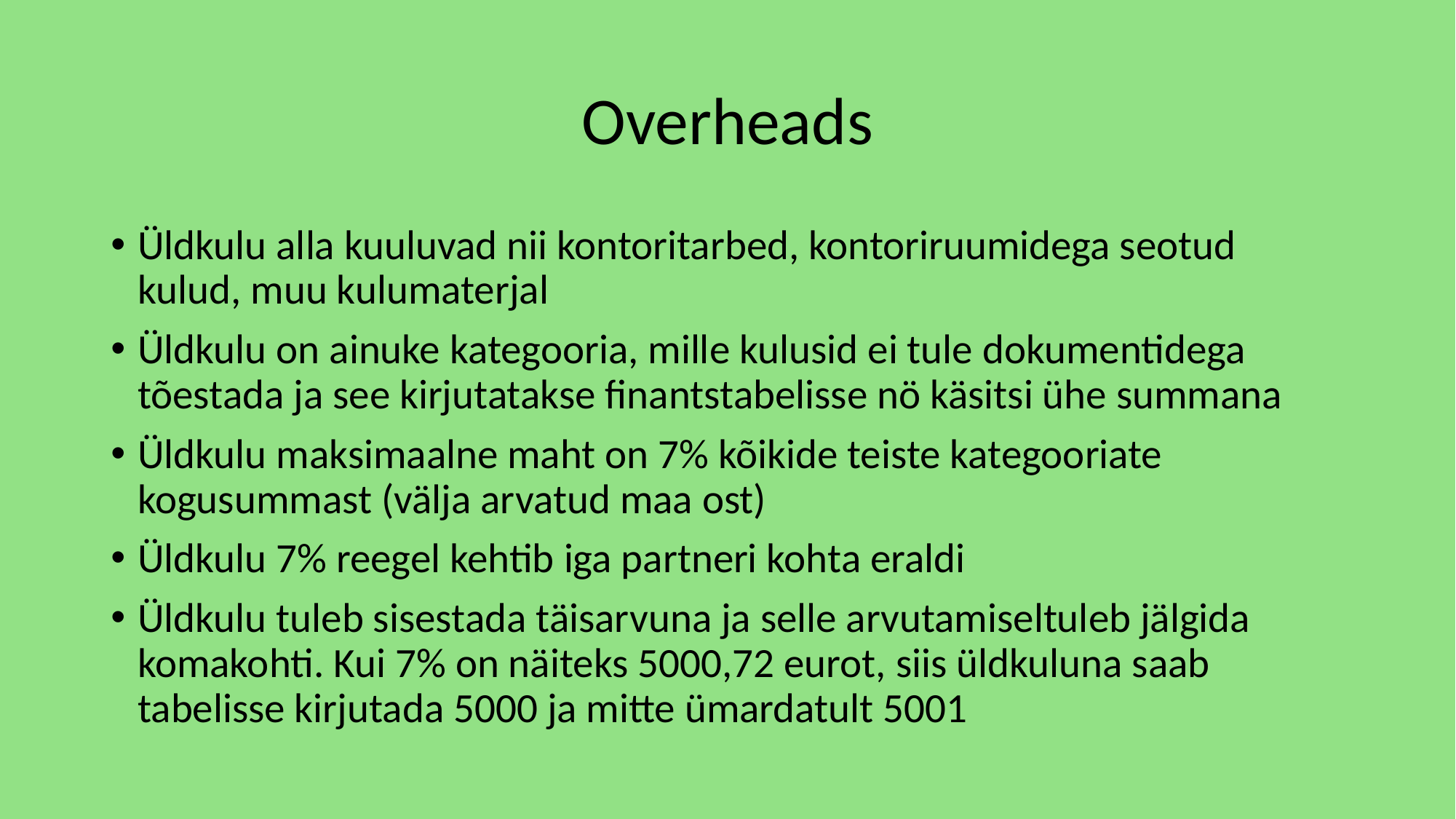

# Overheads
Üldkulu alla kuuluvad nii kontoritarbed, kontoriruumidega seotud kulud, muu kulumaterjal
Üldkulu on ainuke kategooria, mille kulusid ei tule dokumentidega tõestada ja see kirjutatakse finantstabelisse nö käsitsi ühe summana
Üldkulu maksimaalne maht on 7% kõikide teiste kategooriate kogusummast (välja arvatud maa ost)
Üldkulu 7% reegel kehtib iga partneri kohta eraldi
Üldkulu tuleb sisestada täisarvuna ja selle arvutamiseltuleb jälgida komakohti. Kui 7% on näiteks 5000,72 eurot, siis üldkuluna saab tabelisse kirjutada 5000 ja mitte ümardatult 5001